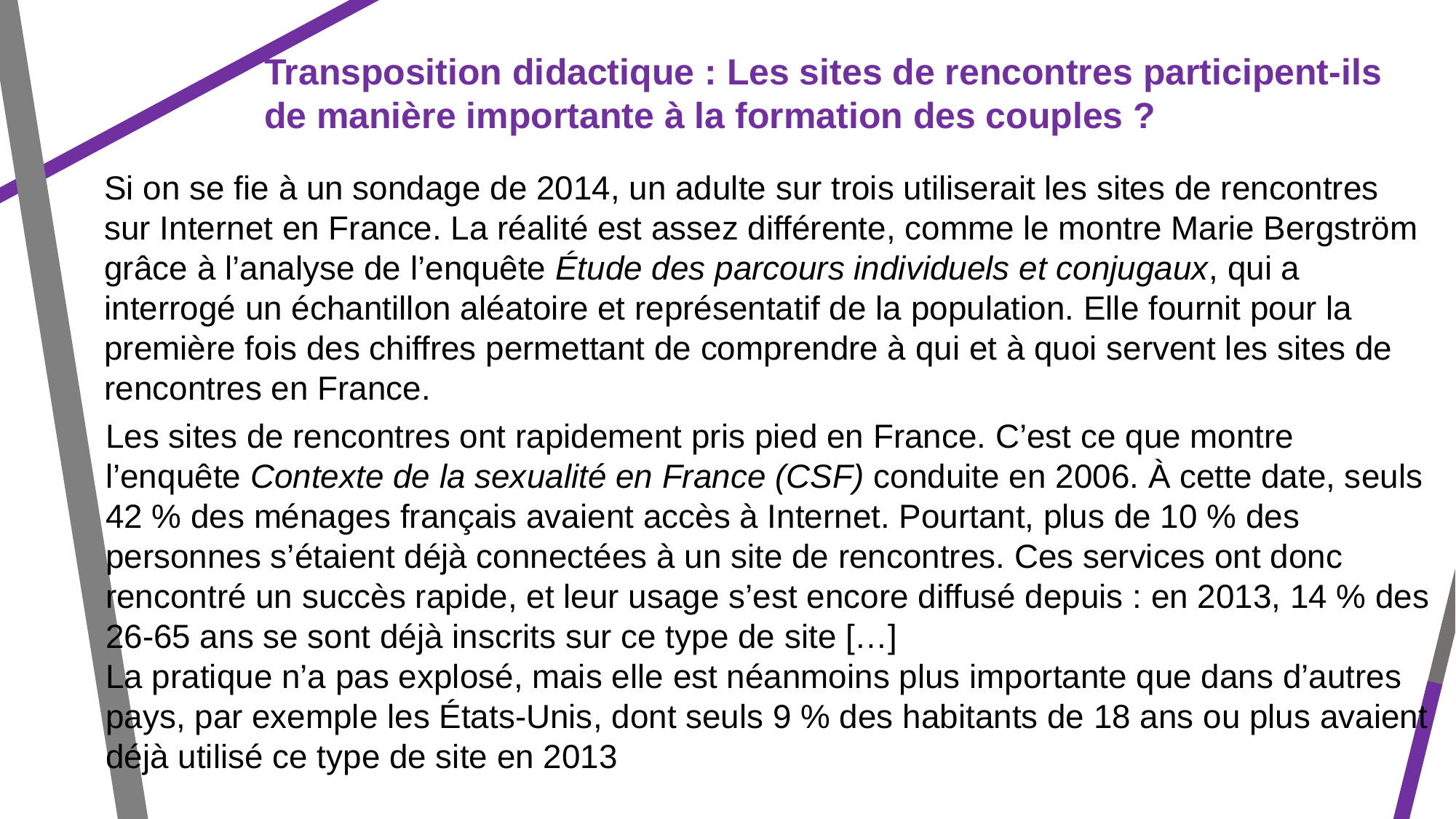

Transposition didactique : Les sites de rencontres participent-ils de manière importante à la formation des couples ?
Si on se fie à un sondage de 2014, un adulte sur trois utiliserait les sites de rencontres sur Internet en France. La réalité est assez différente, comme le montre Marie Bergström grâce à l’analyse de l’enquête Étude des parcours individuels et conjugaux, qui a interrogé un échantillon aléatoire et représentatif de la population. Elle fournit pour la première fois des chiffres permettant de comprendre à qui et à quoi servent les sites de rencontres en France.
Les sites de rencontres ont rapidement pris pied en France. C’est ce que montre l’enquête Contexte de la sexualité en France (CSF) conduite en 2006. À cette date, seuls 42 % des ménages français avaient accès à Internet. Pourtant, plus de 10 % des personnes s’étaient déjà connectées à un site de rencontres. Ces services ont donc rencontré un succès rapide, et leur usage s’est encore diffusé depuis : en 2013, 14 % des 26-65 ans se sont déjà inscrits sur ce type de site […]
La pratique n’a pas explosé, mais elle est néanmoins plus importante que dans d’autres pays, par exemple les États-Unis, dont seuls 9 % des habitants de 18 ans ou plus avaient déjà utilisé ce type de site en 2013